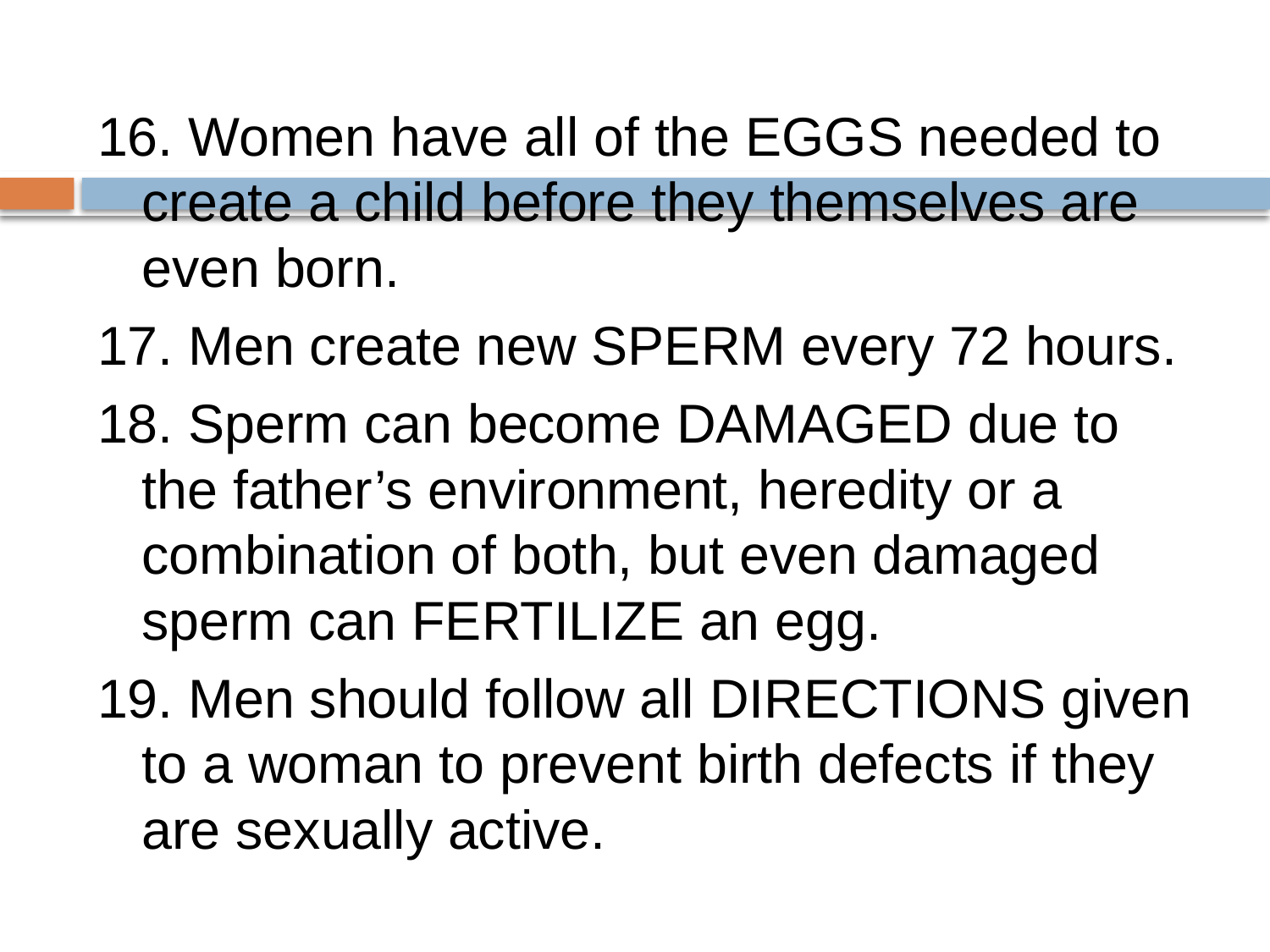

16. Women have all of the EGGS needed to create a child before they themselves are even born.
17. Men create new SPERM every 72 hours.
18. Sperm can become DAMAGED due to the father’s environment, heredity or a combination of both, but even damaged sperm can FERTILIZE an egg.
19. Men should follow all DIRECTIONS given to a woman to prevent birth defects if they are sexually active.